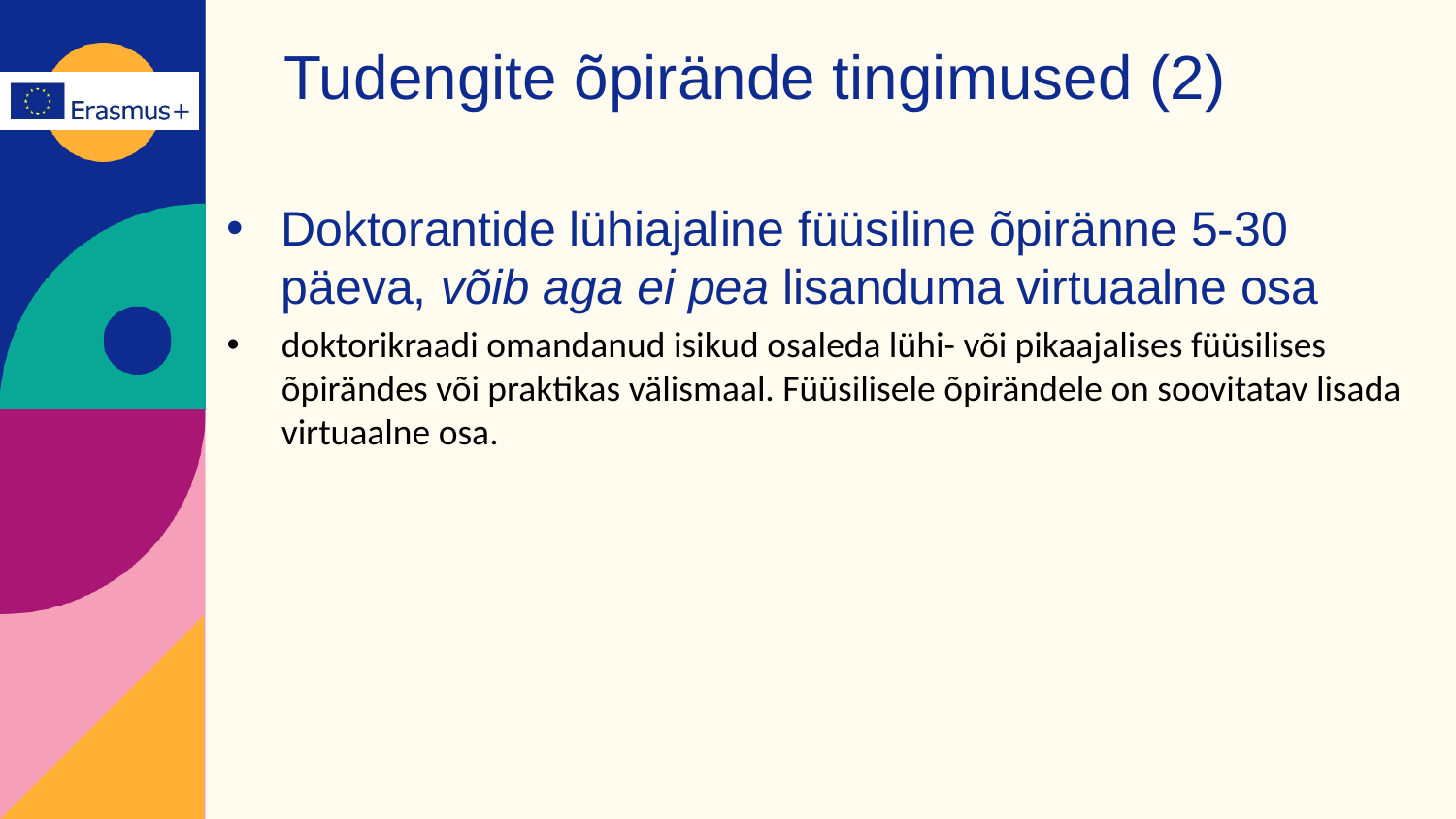

# Tudengite õpirände tingimused (2)

Doktorantide lühiajaline füüsiline õpiränne 5-30 päeva, võib aga ei pea lisanduma virtuaalne osa
doktorikraadi omandanud isikud osaleda lühi- või pikaajalises füüsilises õpirändes või praktikas välismaal. Füüsilisele õpirändele on soovitatav lisada virtuaalne osa.